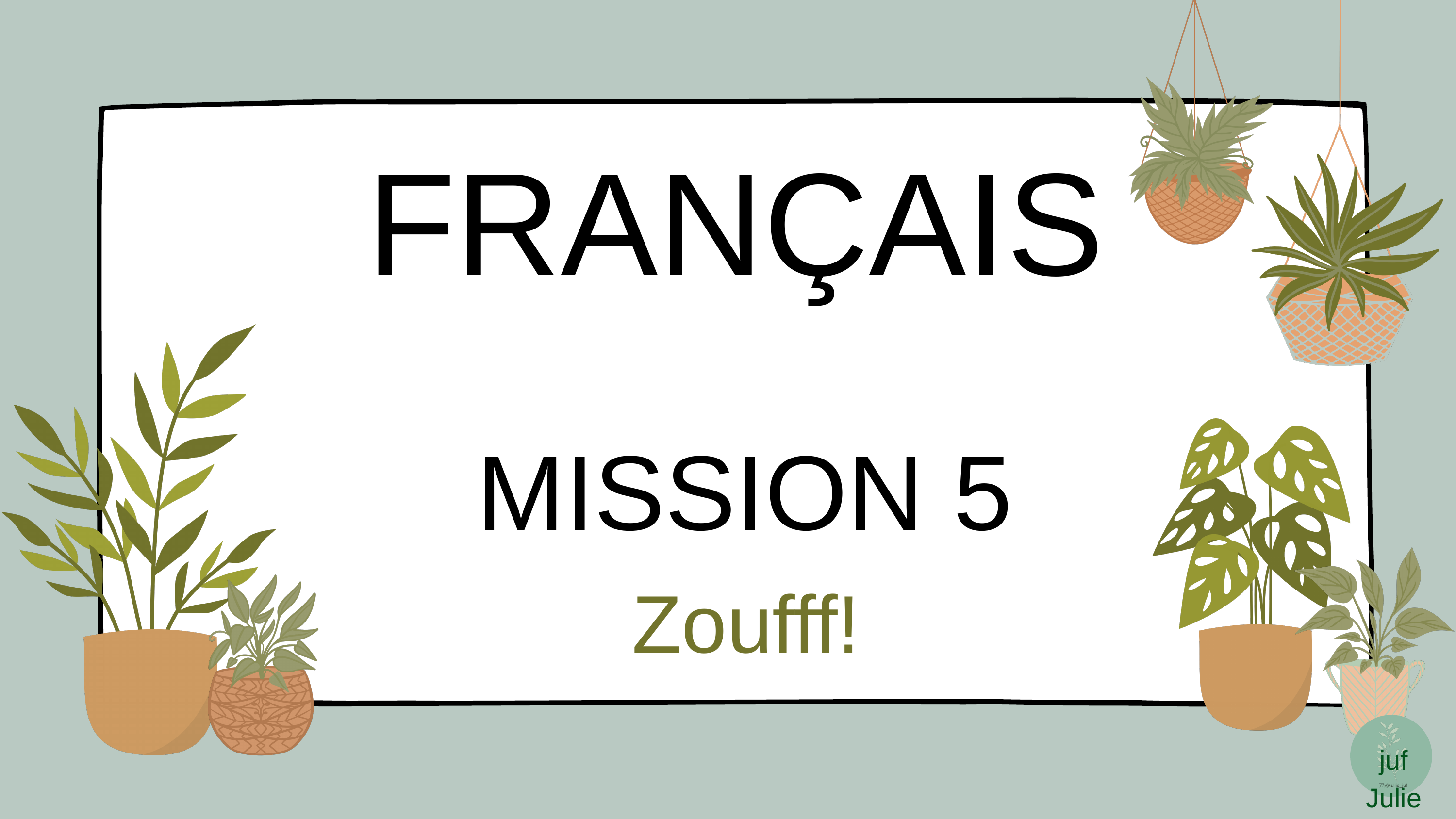

FRANÇAIS

MISSION 5

Zoufff!

juf Julie
@jullie_juf